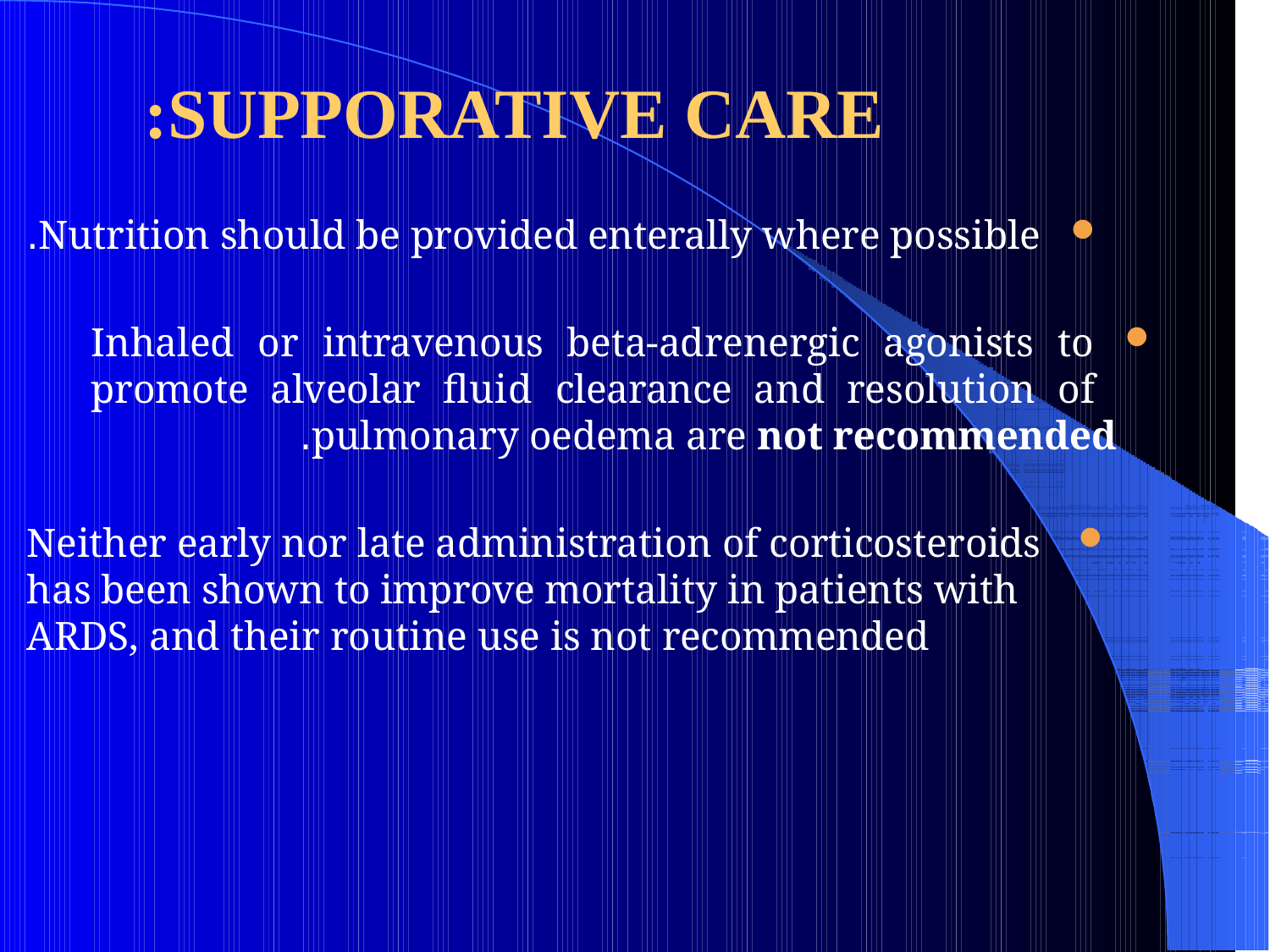

# SUPPORATIVE CARE:
Nutrition should be provided enterally where possible.

Inhaled or intravenous beta-adrenergic agonists to  promote alveolar fluid clearance and resolution of  pulmonary oedema are not recommended.

Neither early nor late administration of corticosteroids  has been shown to improve mortality in patients with  ARDS, and their routine use is not recommended